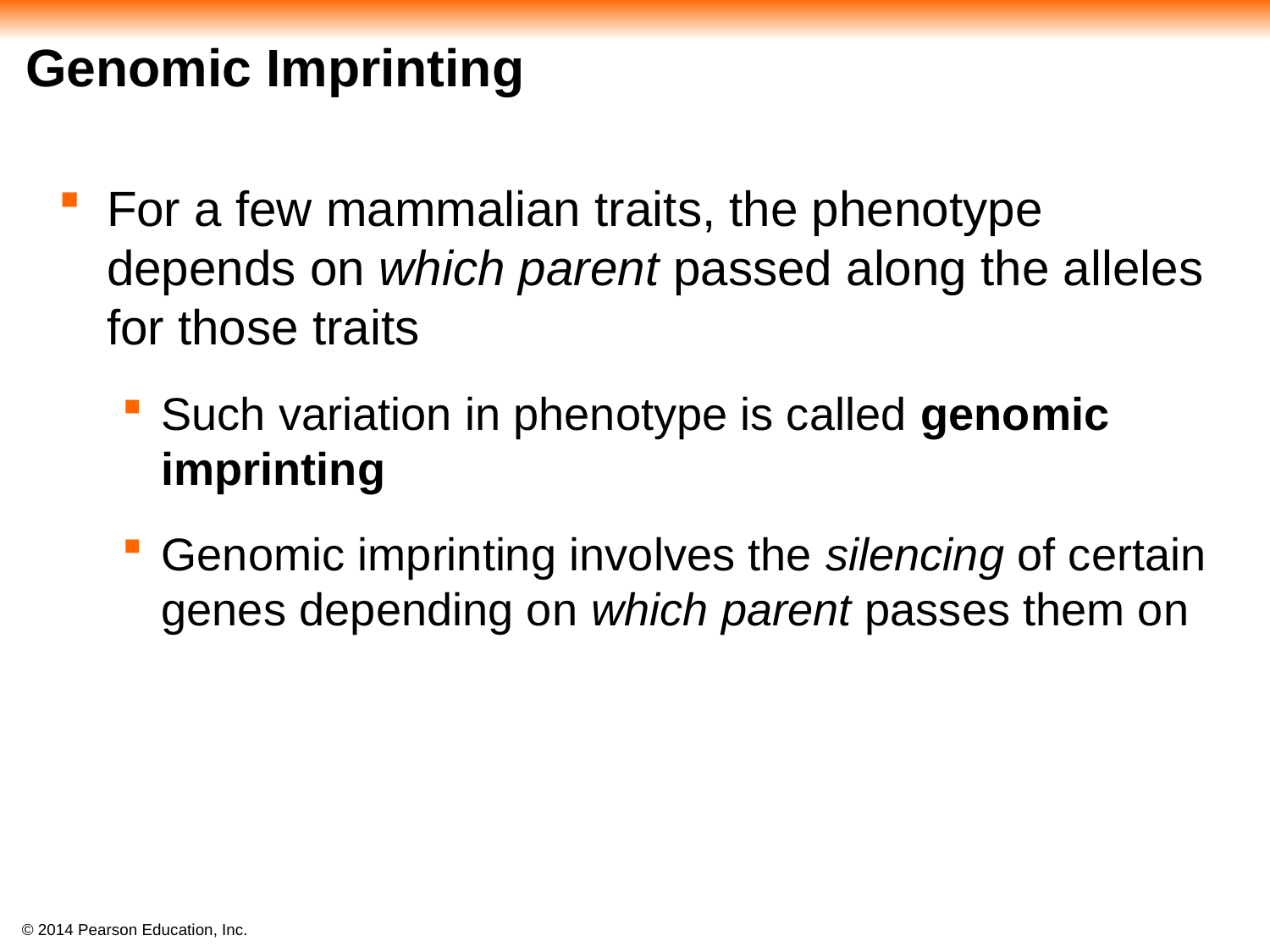

# Genomic Imprinting
For a few mammalian traits, the phenotype depends on which parent passed along the alleles for those traits
Such variation in phenotype is called genomic imprinting
Genomic imprinting involves the silencing of certain genes depending on which parent passes them on